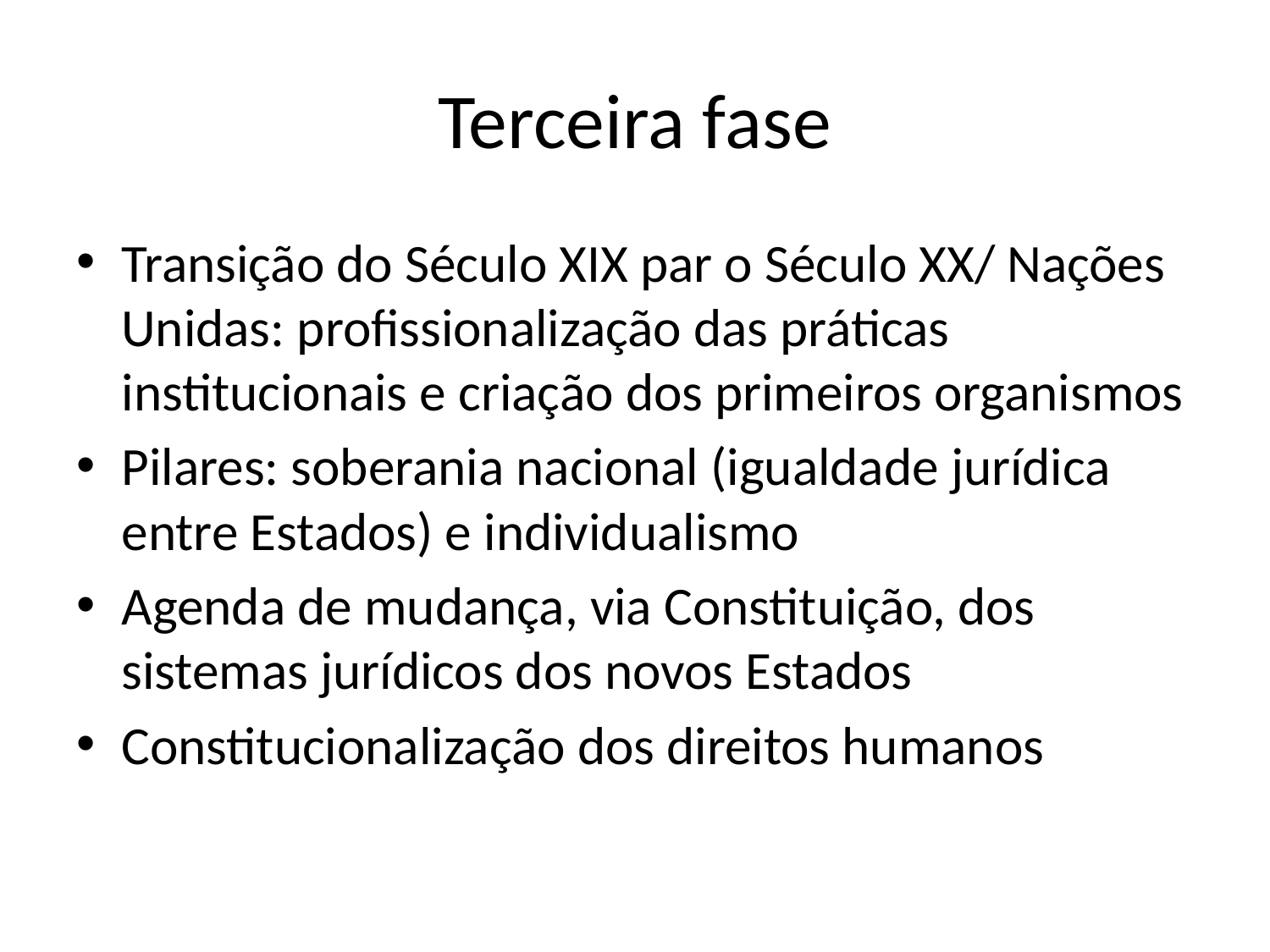

# Terceira fase
Transição do Século XIX par o Século XX/ Nações Unidas: profissionalização das práticas institucionais e criação dos primeiros organismos
Pilares: soberania nacional (igualdade jurídica entre Estados) e individualismo
Agenda de mudança, via Constituição, dos sistemas jurídicos dos novos Estados
Constitucionalização dos direitos humanos